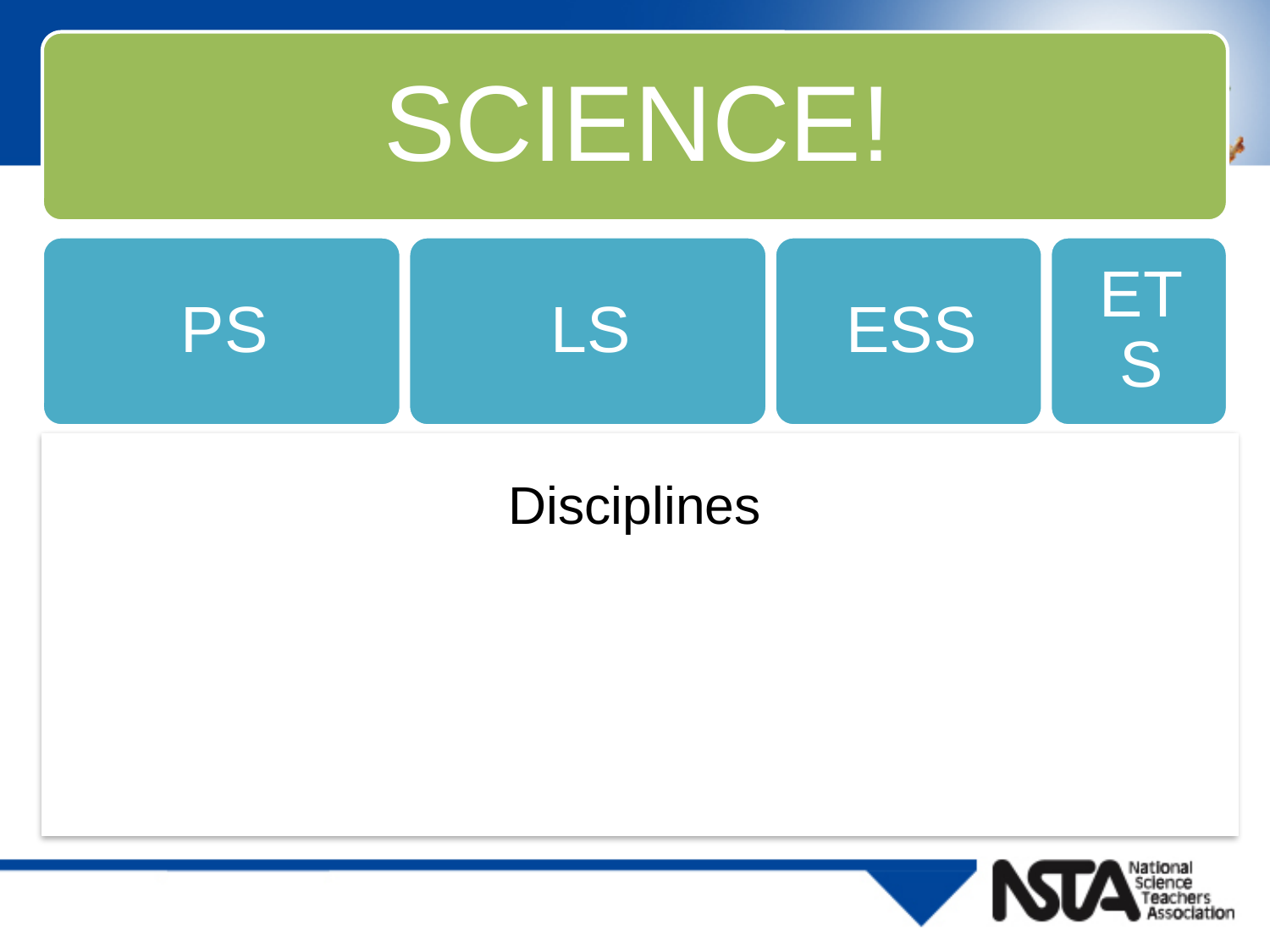

SCIENCE!
PS
PS1
PS1.A
PS1.B
PS1.C
PS2
PS2.A
PS2.B
PS2.C
PS3
PS3.A
PS3.B
PS3.C
PS3.D
PS4
PS4.A
PS4.B
PS4.C
LS
LS1
LS1.A
LS1.B
LS1.C
LS1.D
LS2
LS2.A
LS2.B
LS2.C
LS2.D
LS3
LS3.A
LS3.B
LS4
LS4.A
LS4.B
LS4.C
LS4.D
ESS
ESS1
ESS1.A
ESS1.B
ESS1.C
ESS2
ESS2.A
ESS2.B
ESS2.C
ESS2.D
ESS2.E
ESS3
ESS3.A
ESS3.B
ESS3.C
ESS3.D
ETS
ETS1
ETS1.A
ETS1.B
ETS1.C
ETS2
ETS2.A
ETS2.B

Disciplines